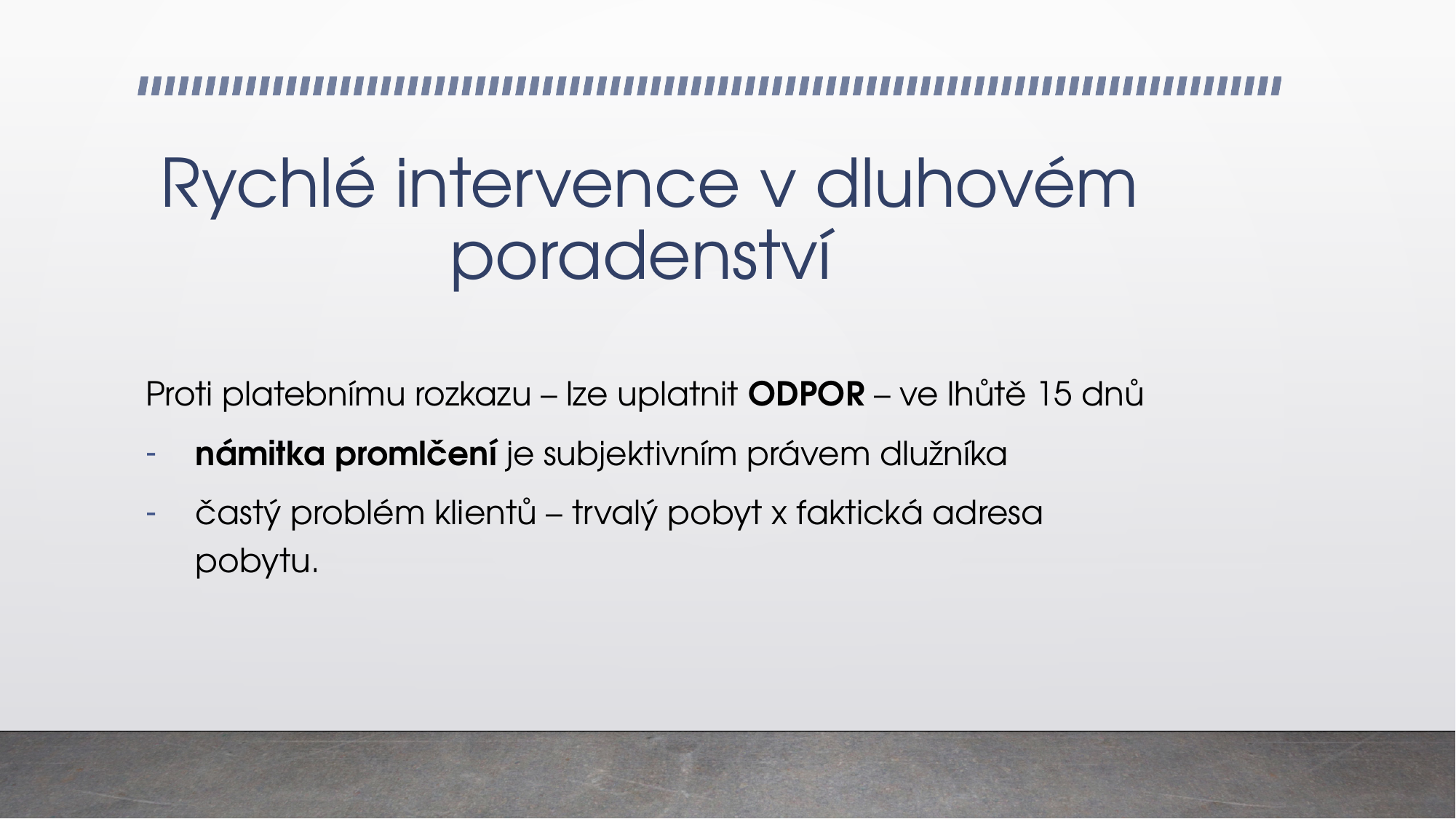

# Rychlé intervence v dluhovém poradenství
Proti platebnímu rozkazu – lze uplatnit ODPOR – ve lhůtě 15 dnů
námitka promlčení je subjektivním právem dlužníka
častý problém klientů – trvalý pobyt x faktická adresa pobytu.